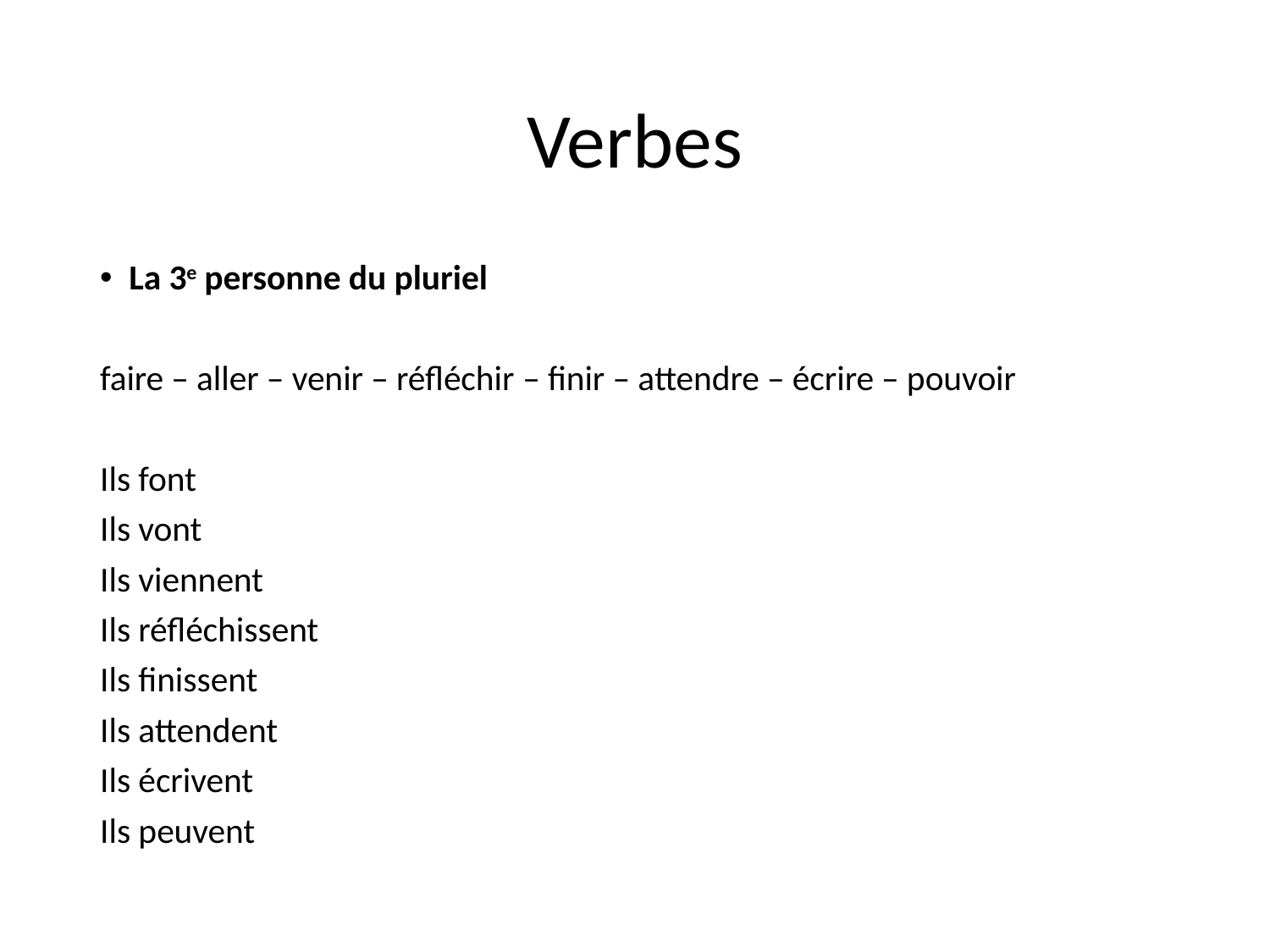

# Verbes
La 3e personne du pluriel

faire – aller – venir – réfléchir – finir – attendre – écrire – pouvoir

Ils font
Ils vont
Ils viennent
Ils réfléchissent
Ils finissent
Ils attendent
Ils écrivent
Ils peuvent